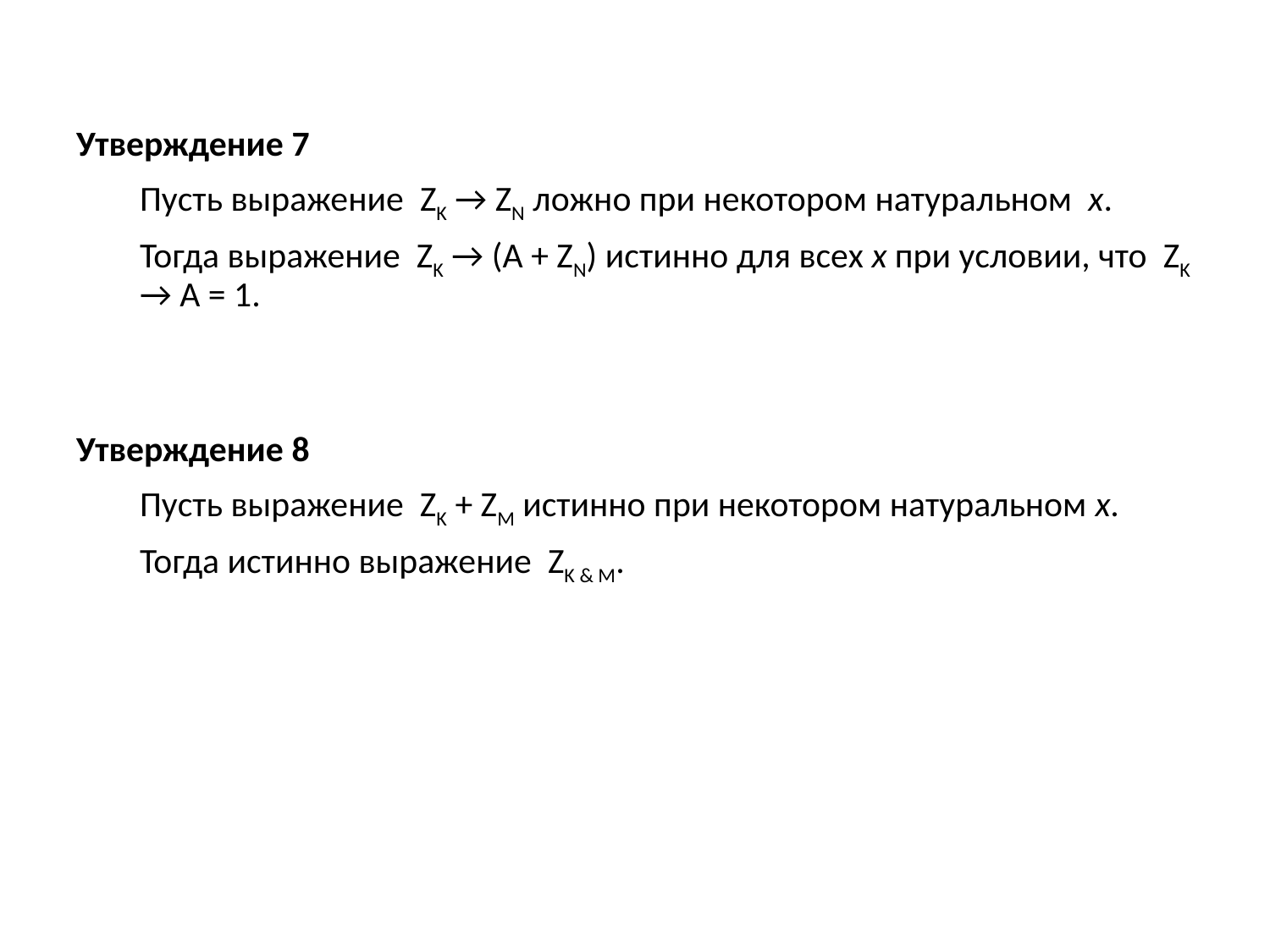

Утверждение 7
Пусть выражение  ZK → ZN ложно при некотором натуральном  x.
Тогда выражение  ZK → (A + ZN) истинно для всех x при условии, что  ZK → A = 1.

Утверждение 8
Пусть выражение  ZK + ZM истинно при некотором натуральном x.
Тогда истинно выражение  ZK & M.